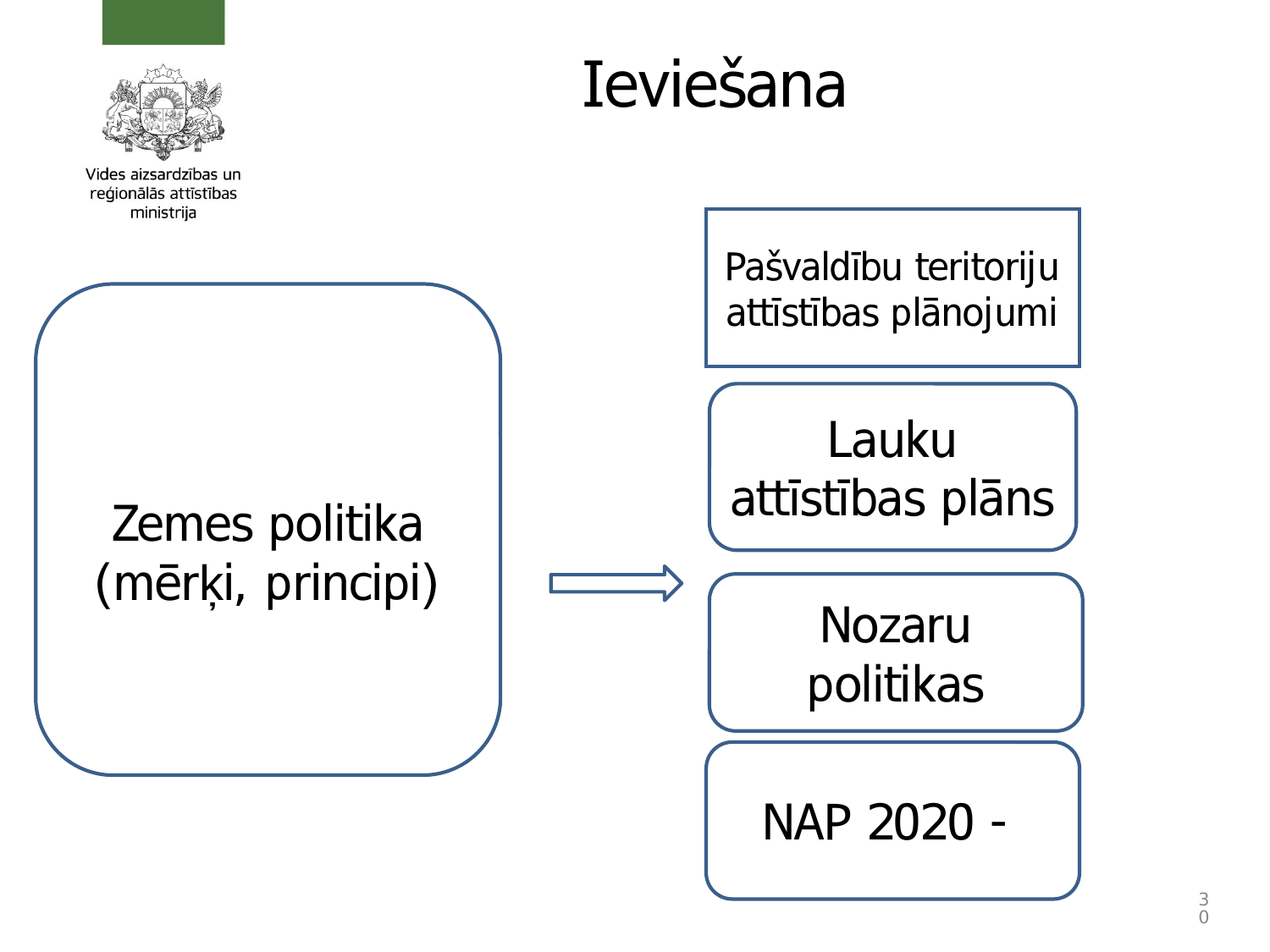

# Ieviešana
Pašvaldību teritoriju attīstības plānojumi

Zemes politika
(mērķi, principi)
Lauku attīstības plāns

Nozaru politikas
NAP 2020 -

30